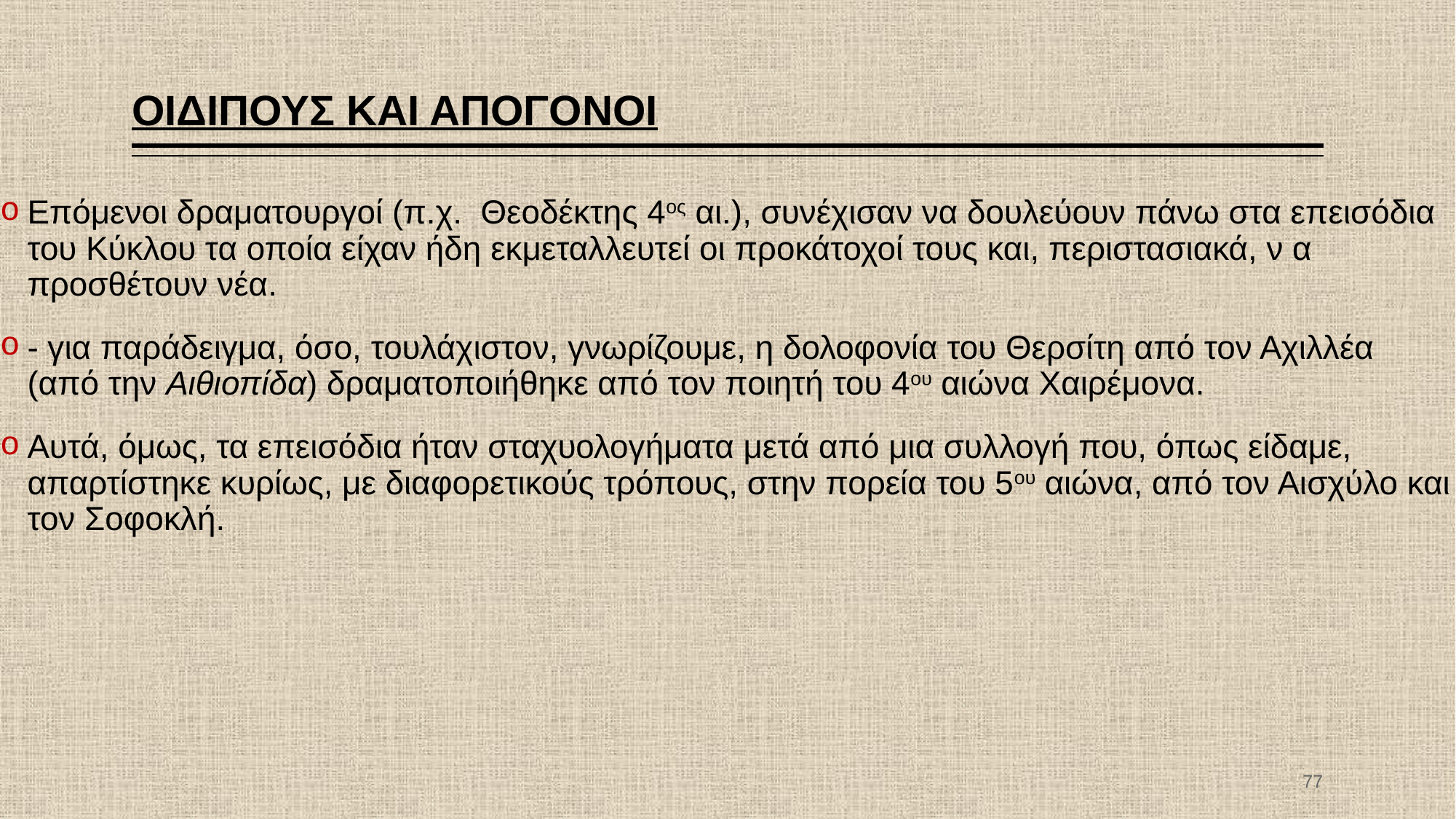

# ΟΙΔΙΠΟΥΣ ΚΑΙ ΑΠΟΓΟΝΟΙ
Επόμενοι δραματουργοί (π.χ.  Θεοδέκτης 4ος αι.), συνέχισαν να δουλεύουν πάνω στα επεισόδια του Κύκλου τα οποία είχαν ήδη εκμεταλλευτεί οι προκάτοχοί τους και, περιστασιακά, ν α προσθέτουν νέα.
- για παράδειγμα, όσο, τουλάχιστον, γνωρίζουμε, η δολοφονία του Θερσίτη από τον Αχιλλέα (από την Αιθιοπίδα) δραματοποιήθηκε από τον ποιητή του 4ου αιώνα Χαιρέμονα.
Αυτά, όμως, τα επεισόδια ήταν σταχυολογήματα μετά από μια συλλογή που, όπως είδαμε, απαρτίστηκε κυρίως, με διαφορετικούς τρόπους, στην πορεία του 5ου αιώνα, από τον Αισχύλο και τον Σοφοκλή.
77